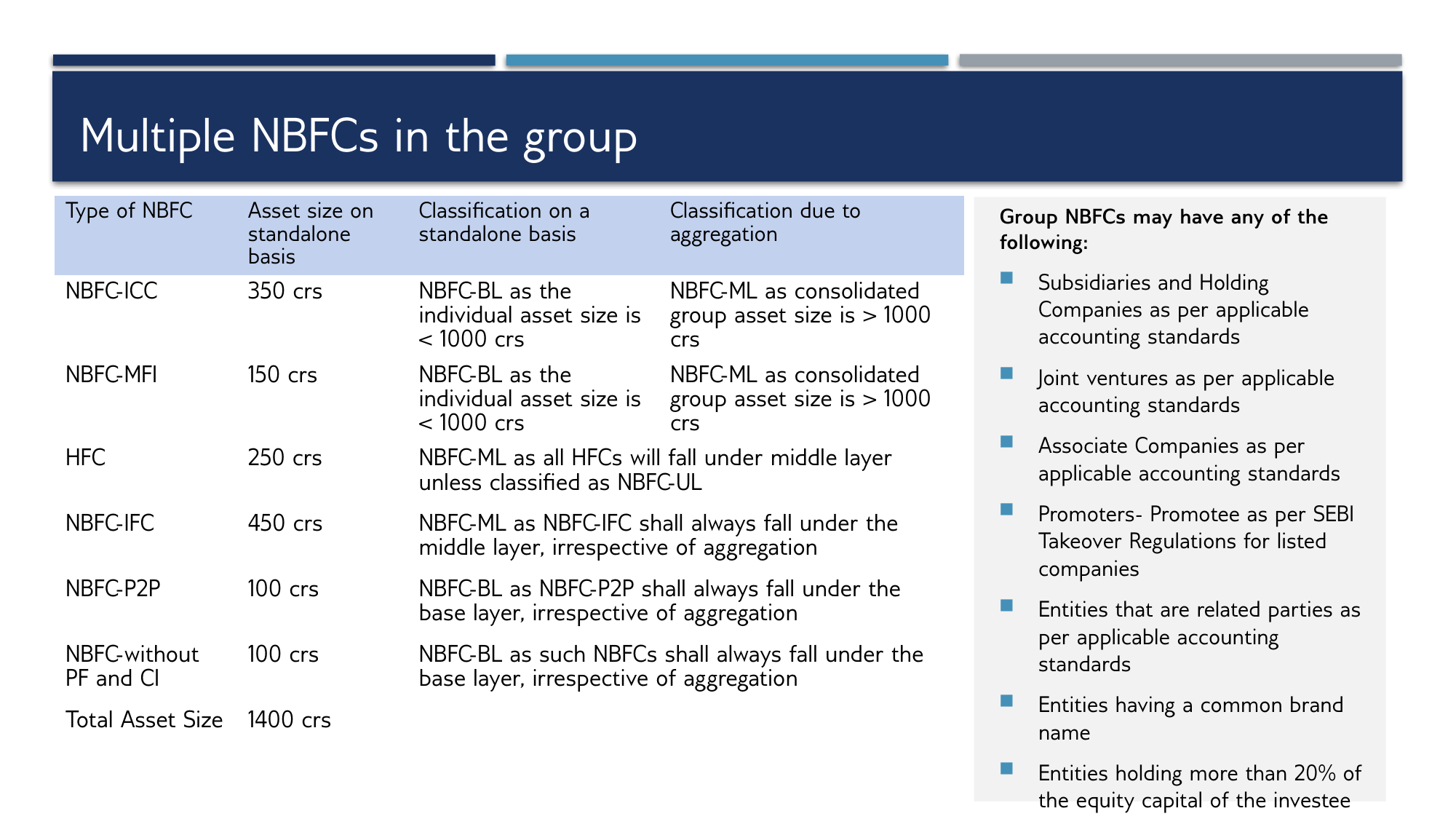

# Multiple NBFCs in the group
| Type of NBFC | Asset size on standalone basis | Classification on a standalone basis | Classification due to aggregation |
| --- | --- | --- | --- |
| NBFC-ICC | 350 crs | NBFC-BL as the individual asset size is < 1000 crs | NBFC-ML as consolidated group asset size is > 1000 crs |
| NBFC-MFI | 150 crs | NBFC-BL as the individual asset size is < 1000 crs | NBFC-ML as consolidated group asset size is > 1000 crs |
| HFC | 250 crs | NBFC-ML as all HFCs will fall under middle layer unless classified as NBFC-UL |  |
| NBFC-IFC | 450 crs | NBFC-ML as NBFC-IFC shall always fall under the middle layer, irrespective of aggregation |  |
| NBFC-P2P | 100 crs | NBFC-BL as NBFC-P2P shall always fall under the base layer, irrespective of aggregation |  |
| NBFC-without PF and CI | 100 crs | NBFC-BL as such NBFCs shall always fall under the base layer, irrespective of aggregation |  |
| Total Asset Size | 1400 crs |  |  |
Group NBFCs may have any of the following:
Subsidiaries and Holding Companies as per applicable accounting standards
Joint ventures as per applicable accounting standards
Associate Companies as per applicable accounting standards
Promoters- Promotee as per SEBI Takeover Regulations for listed companies
Entities that are related parties as per applicable accounting standards
Entities having a common brand name
Entities holding more than 20% of the equity capital of the investee company